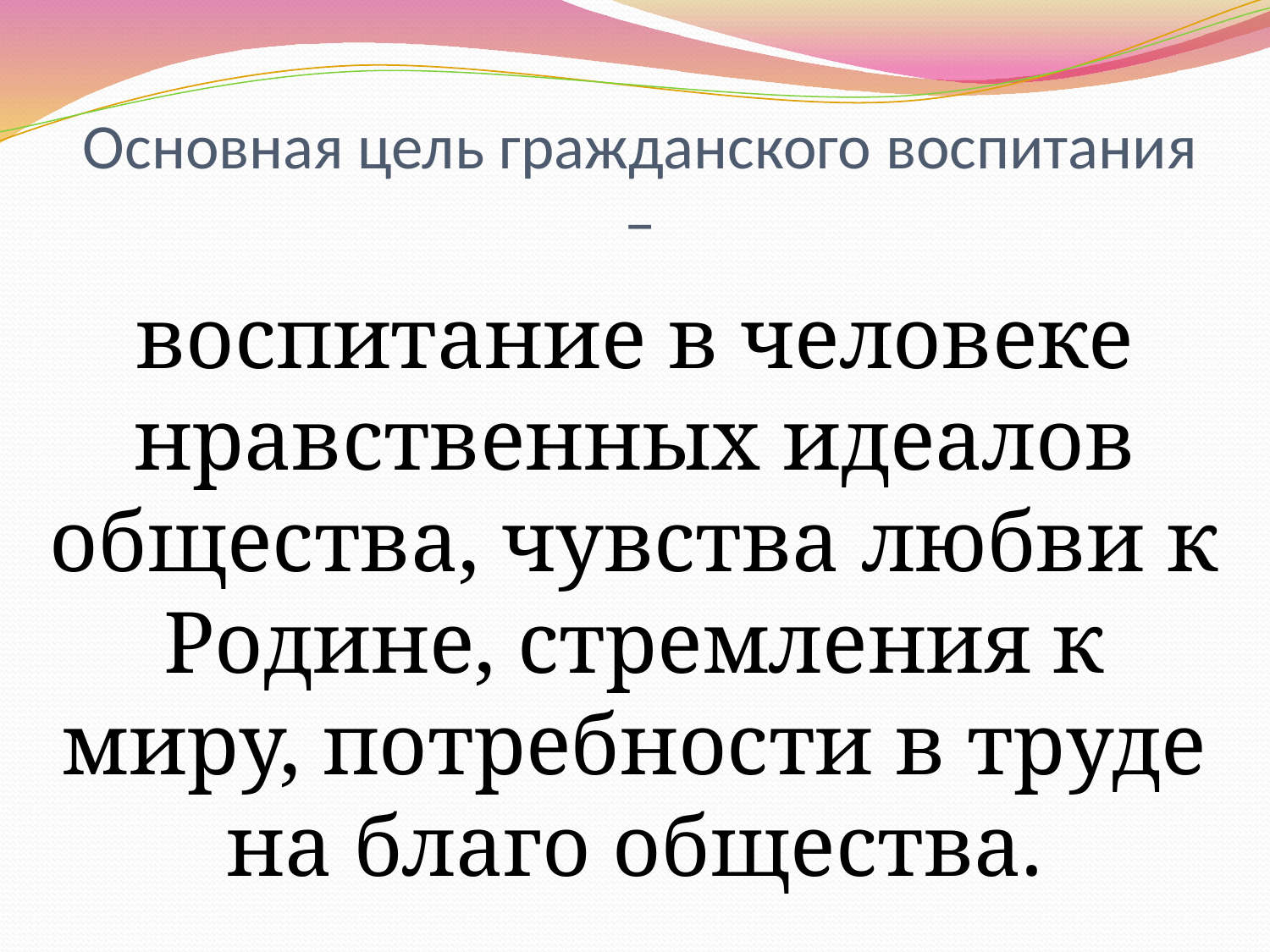

# Основная цель гражданского воспитания –
воспитание в человеке нравственных идеалов общества, чувства любви к Родине, стремления к миру, потребности в труде на благо общества.